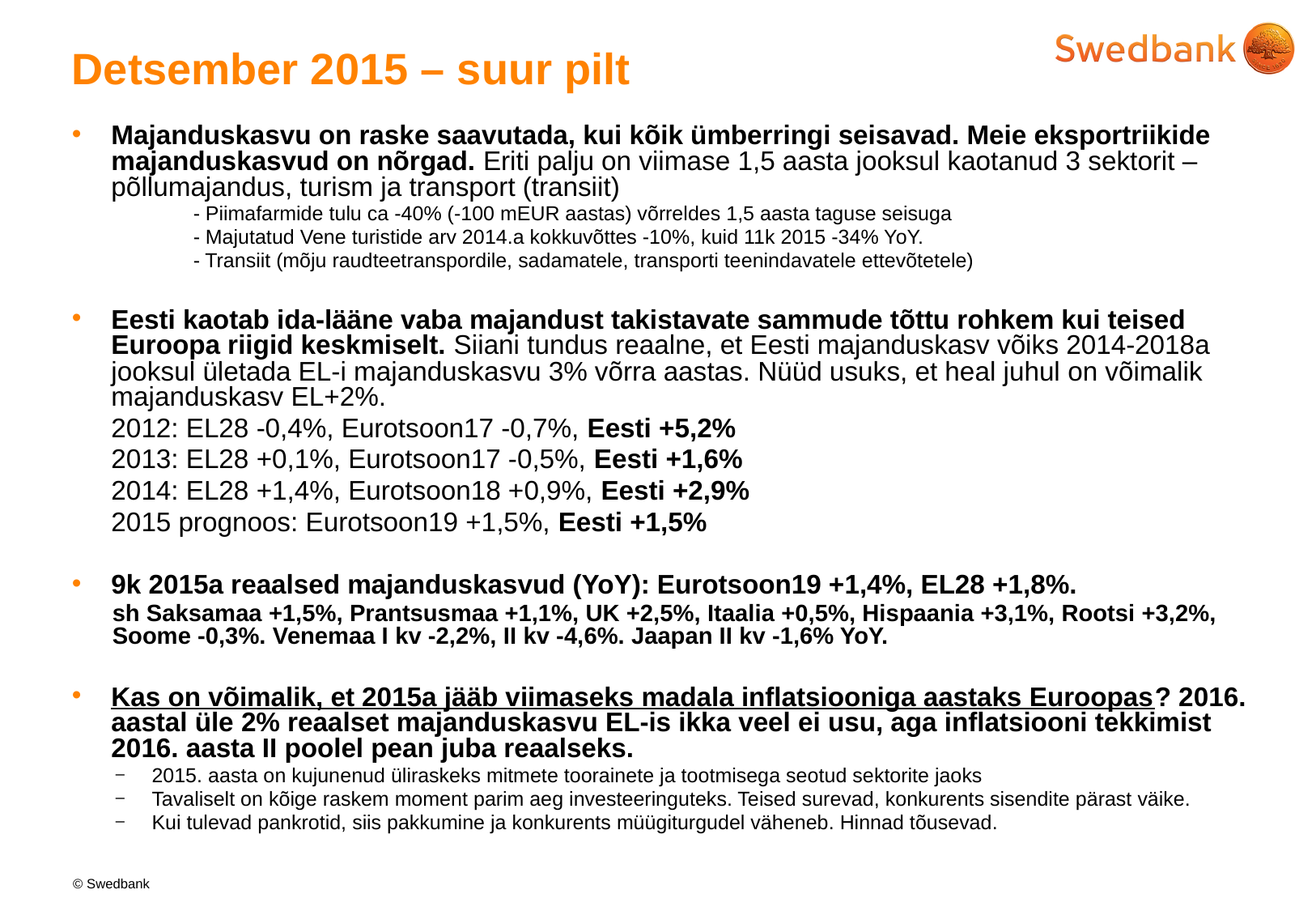

# Detsember 2015 – suur pilt
Majanduskasvu on raske saavutada, kui kõik ümberringi seisavad. Meie eksportriikide majanduskasvud on nõrgad. Eriti palju on viimase 1,5 aasta jooksul kaotanud 3 sektorit – põllumajandus, turism ja transport (transiit)
	- Piimafarmide tulu ca -40% (-100 mEUR aastas) võrreldes 1,5 aasta taguse seisuga
	- Majutatud Vene turistide arv 2014.a kokkuvõttes -10%, kuid 11k 2015 -34% YoY.
	- Transiit (mõju raudteetranspordile, sadamatele, transporti teenindavatele ettevõtetele)

Eesti kaotab ida-lääne vaba majandust takistavate sammude tõttu rohkem kui teised Euroopa riigid keskmiselt. Siiani tundus reaalne, et Eesti majanduskasv võiks 2014-2018a jooksul ületada EL-i majanduskasvu 3% võrra aastas. Nüüd usuks, et heal juhul on võimalik majanduskasv EL+2%.
	2012: EL28 -0,4%, Eurotsoon17 -0,7%, Eesti +5,2%
	2013: EL28 +0,1%, Eurotsoon17 -0,5%, Eesti +1,6%
	2014: EL28 +1,4%, Eurotsoon18 +0,9%, Eesti +2,9%
	2015 prognoos: Eurotsoon19 +1,5%, Eesti +1,5%

9k 2015a reaalsed majanduskasvud (YoY): Eurotsoon19 +1,4%, EL28 +1,8%.
sh Saksamaa +1,5%, Prantsusmaa +1,1%, UK +2,5%, Itaalia +0,5%, Hispaania +3,1%, Rootsi +3,2%, Soome -0,3%. Venemaa I kv -2,2%, II kv -4,6%. Jaapan II kv -1,6% YoY.

Kas on võimalik, et 2015a jääb viimaseks madala inflatsiooniga aastaks Euroopas? 2016. aastal üle 2% reaalset majanduskasvu EL-is ikka veel ei usu, aga inflatsiooni tekkimist 2016. aasta II poolel pean juba reaalseks.
2015. aasta on kujunenud üliraskeks mitmete toorainete ja tootmisega seotud sektorite jaoks
Tavaliselt on kõige raskem moment parim aeg investeeringuteks. Teised surevad, konkurents sisendite pärast väike.
Kui tulevad pankrotid, siis pakkumine ja konkurents müügiturgudel väheneb. Hinnad tõusevad.